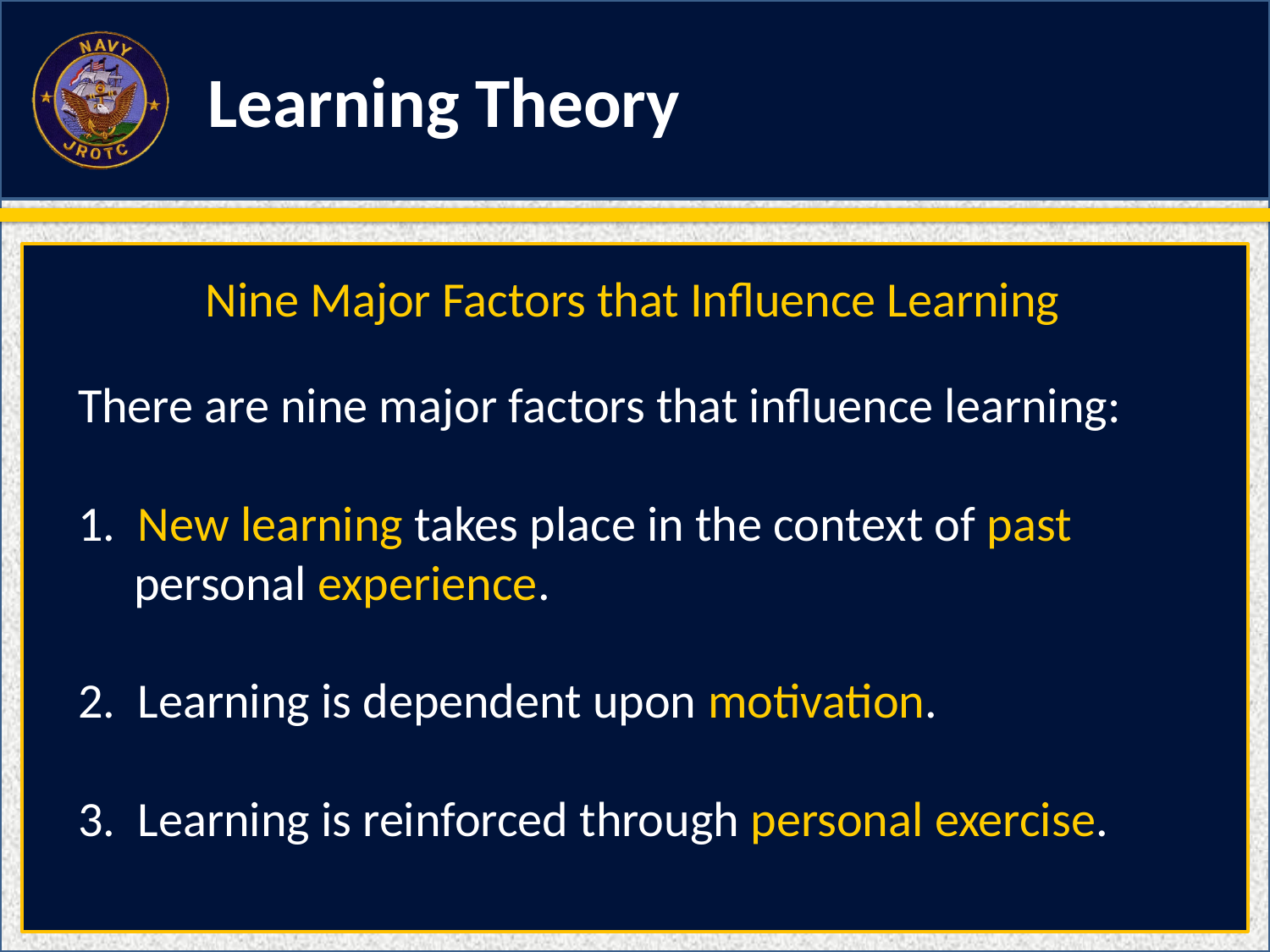

Learning Theory
Nine Major Factors that Influence Learning
There are nine major factors that influence learning:

1.  New learning takes place in the context of past
     personal experience.

2.  Learning is dependent upon motivation.

3.  Learning is reinforced through personal exercise.